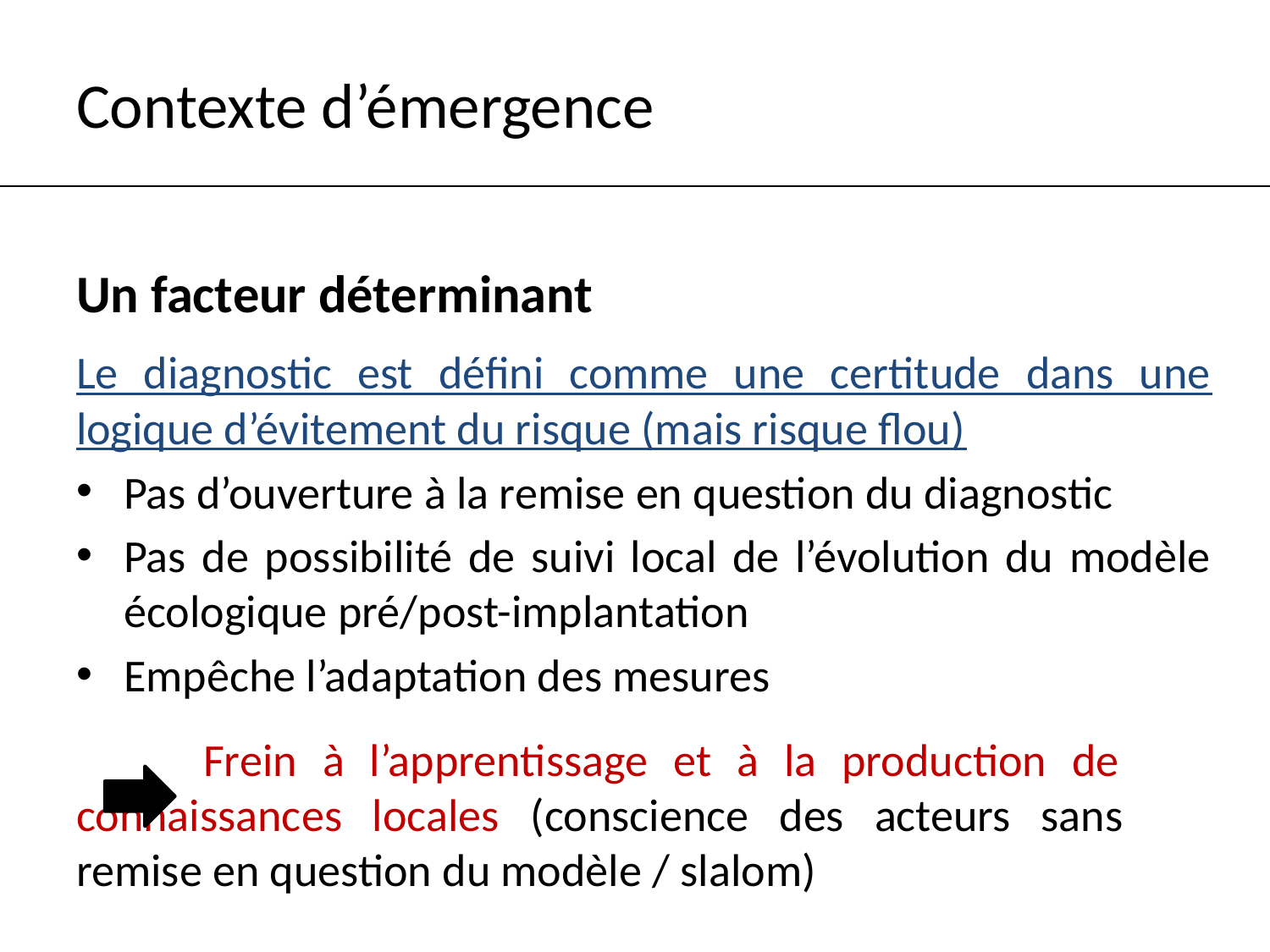

# Contexte d’émergence
Un facteur déterminant
Le diagnostic est défini comme une certitude dans une logique d’évitement du risque (mais risque flou)
Pas d’ouverture à la remise en question du diagnostic
Pas de possibilité de suivi local de l’évolution du modèle écologique pré/post-implantation
Empêche l’adaptation des mesures

	Frein à l’apprentissage et à la production de 	connaissances locales (conscience des acteurs sans 	remise en question du modèle / slalom)